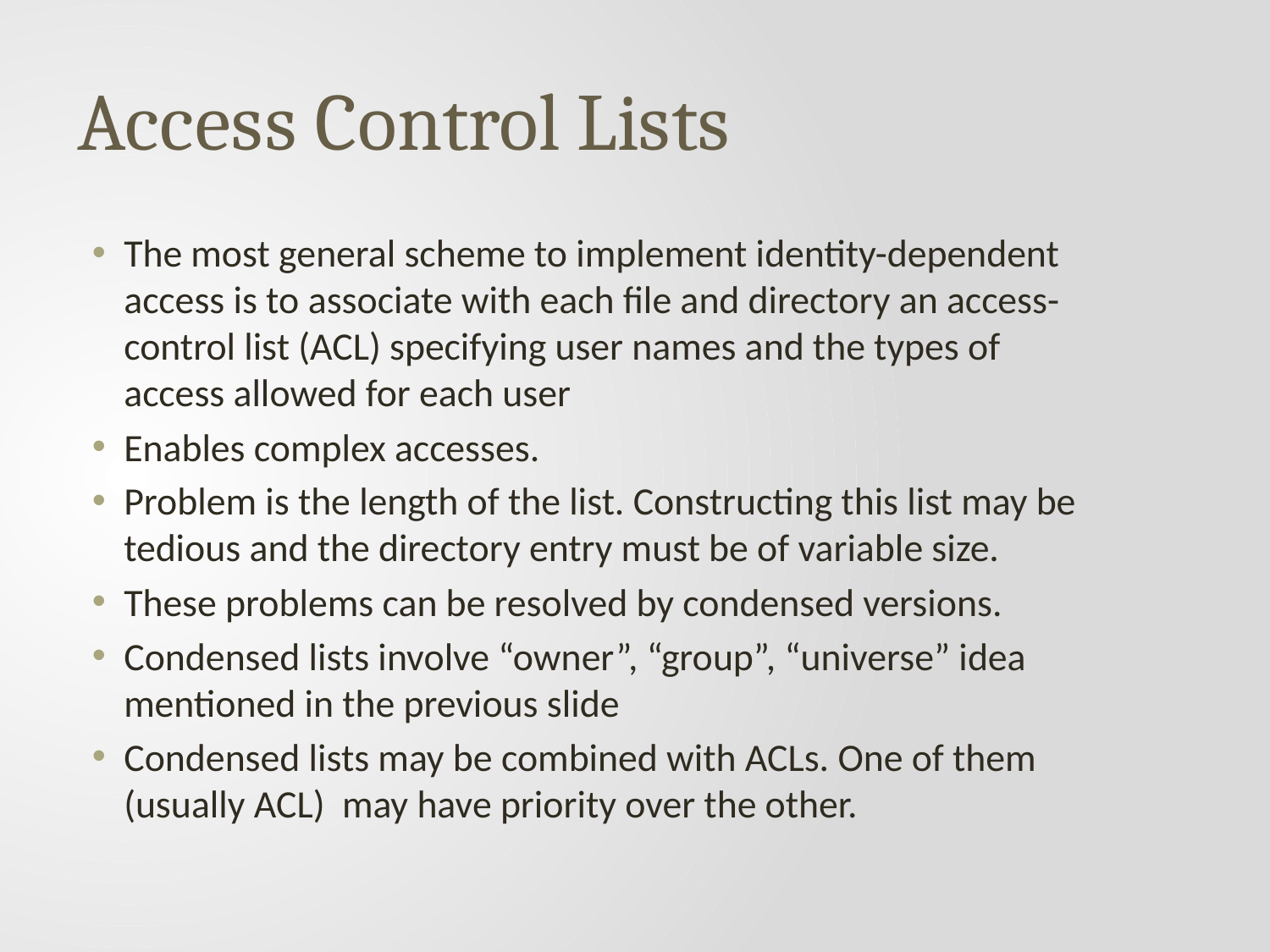

# Access Control Lists
The most general scheme to implement identity-dependent access is to associate with each file and directory an access-control list (ACL) specifying user names and the types of access allowed for each user
Enables complex accesses.
Problem is the length of the list. Constructing this list may be tedious and the directory entry must be of variable size.
These problems can be resolved by condensed versions.
Condensed lists involve “owner”, “group”, “universe” idea mentioned in the previous slide
Condensed lists may be combined with ACLs. One of them (usually ACL)  may have priority over the other.